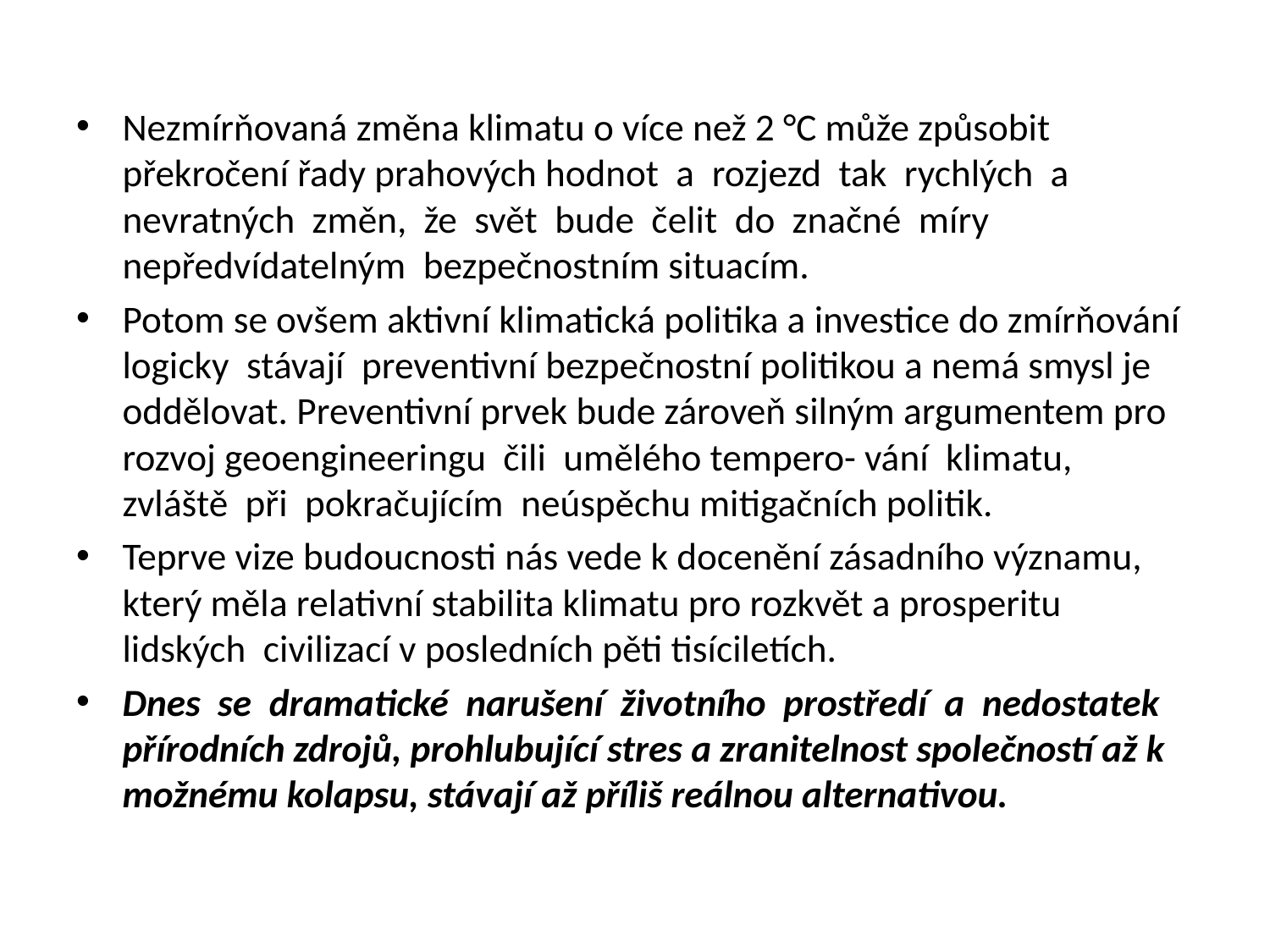

Nezmírňovaná změna klimatu o více než 2 °C může způsobit překročení řady prahových hodnot  a  rozjezd  tak  rychlých  a  nevratných  změn,  že  svět  bude  čelit  do  značné  míry nepředvídatelným  bezpečnostním situacím.
Potom se ovšem aktivní klimatická politika a investice do zmírňování logicky  stávají  preventivní bezpečnostní politikou a nemá smysl je oddělovat. Preventivní prvek bude zároveň silným argumentem pro rozvoj geoengineeringu  čili  umělého tempero- vání  klimatu,  zvláště  při  pokračujícím  neúspěchu mitigačních politik.
Teprve vize budoucnosti nás vede k docenění zásadního významu, který měla relativní stabilita klimatu pro rozkvět a prosperitu lidských  civilizací v posledních pěti tisíciletích.
Dnes  se  dramatické  narušení  životního  prostředí  a  nedostatek  přírodních zdrojů, prohlubující stres a zranitelnost společností až k možnému kolapsu, stávají až příliš reálnou alternativou.